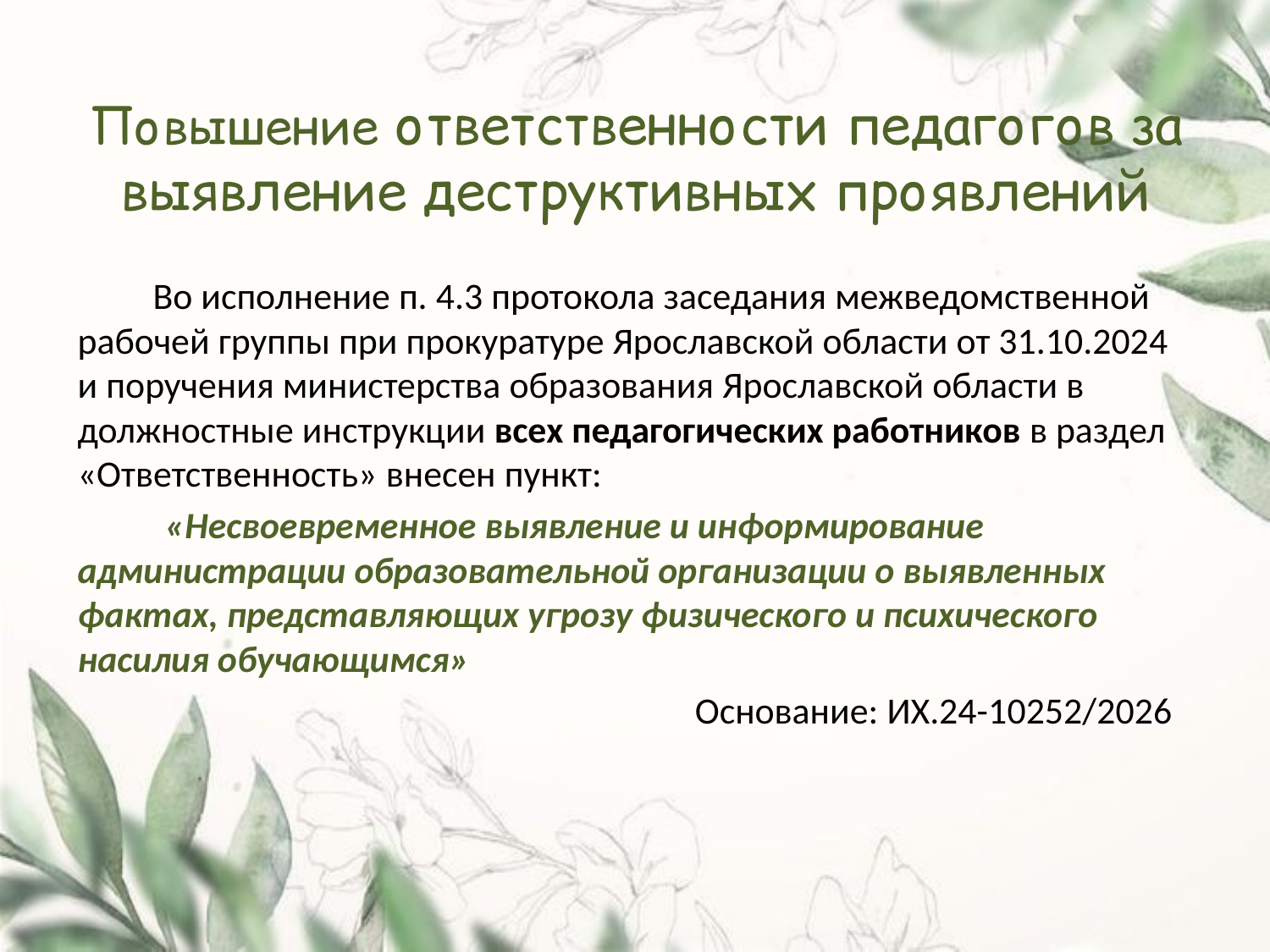

# Повышение ответственности педагогов за выявление деструктивных проявлений
Во исполнение п. 4.3 протокола заседания межведомственной рабочей группы при прокуратуре Ярославской области от 31.10.2024 и поручения министерства образования Ярославской области в должностные инструкции всех педагогических работников в раздел «Ответственность» внесен пункт:
«Несвоевременное выявление и информирование администрации образовательной организации о выявленных фактах, представляющих угрозу физического и психического насилия обучающимся»
Основание: ИХ.24-10252/2026